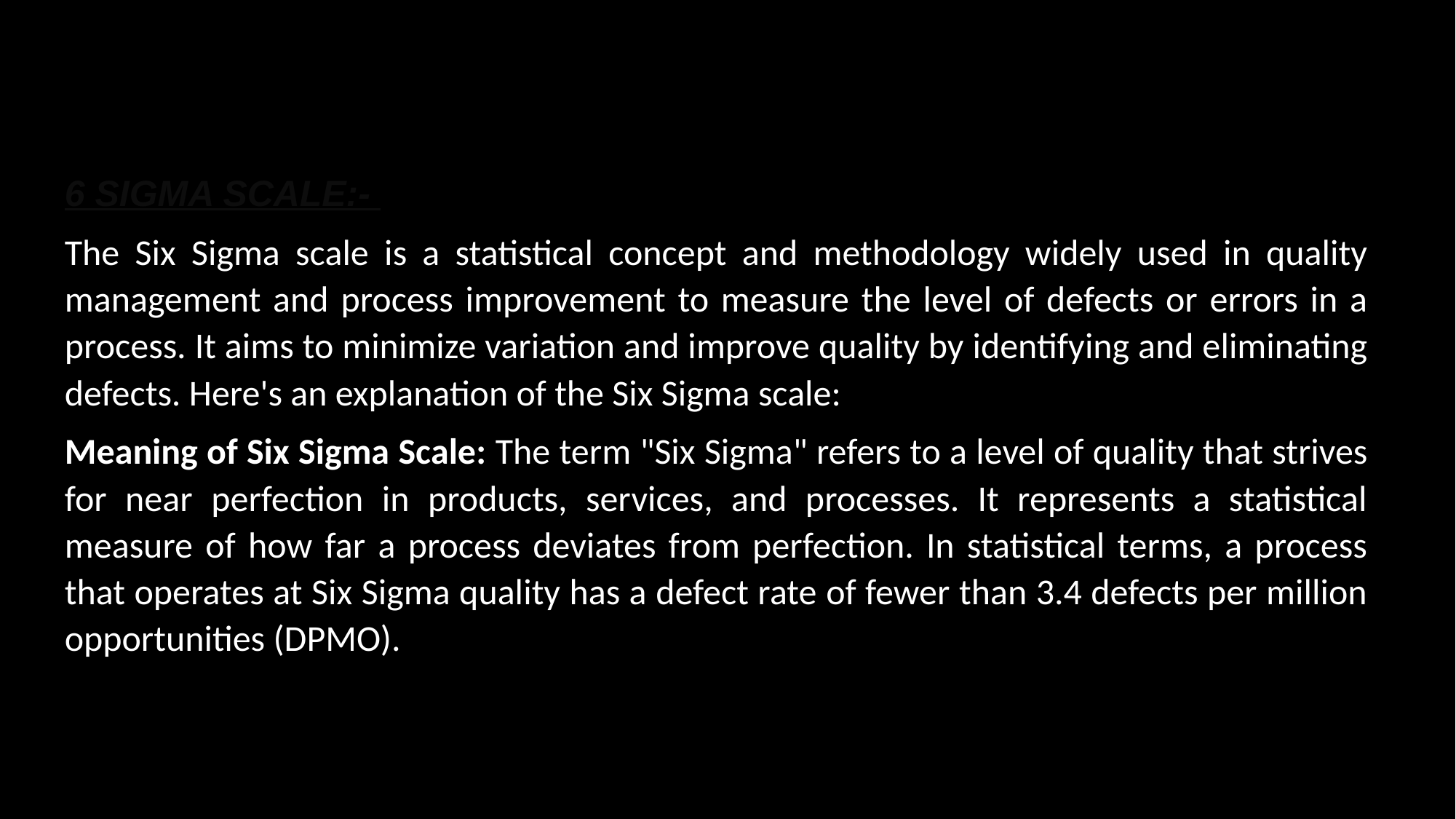

6 SIGMA SCALE:-
The Six Sigma scale is a statistical concept and methodology widely used in quality management and process improvement to measure the level of defects or errors in a process. It aims to minimize variation and improve quality by identifying and eliminating defects. Here's an explanation of the Six Sigma scale:
Meaning of Six Sigma Scale: The term "Six Sigma" refers to a level of quality that strives for near perfection in products, services, and processes. It represents a statistical measure of how far a process deviates from perfection. In statistical terms, a process that operates at Six Sigma quality has a defect rate of fewer than 3.4 defects per million opportunities (DPMO).